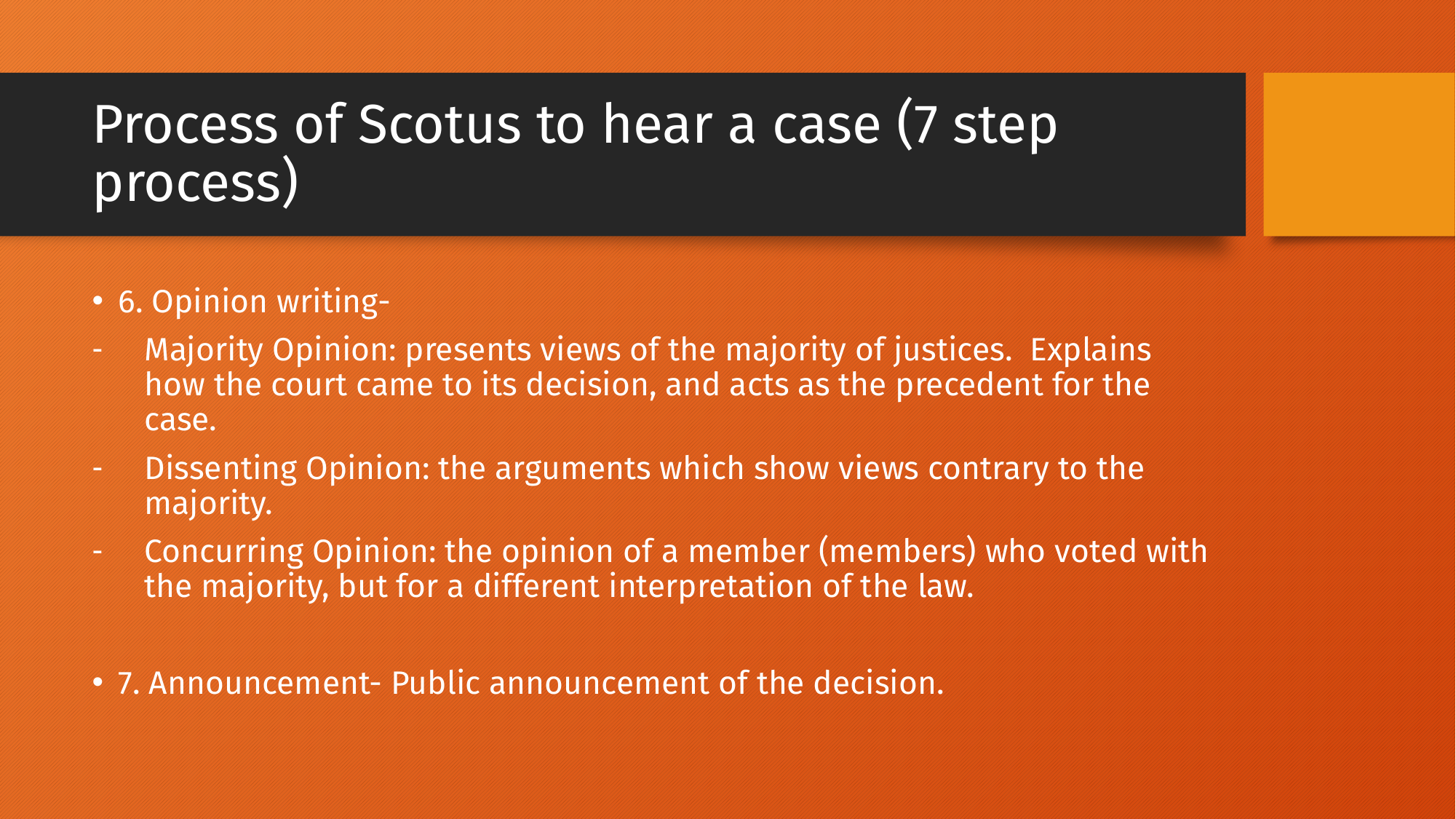

# Process of Scotus to hear a case (7 step process)
6. Opinion writing-
Majority Opinion: presents views of the majority of justices.  Explains how the court came to its decision, and acts as the precedent for the case.
Dissenting Opinion: the arguments which show views contrary to the majority.
Concurring Opinion: the opinion of a member (members) who voted with the majority, but for a different interpretation of the law.

7. Announcement- Public announcement of the decision.